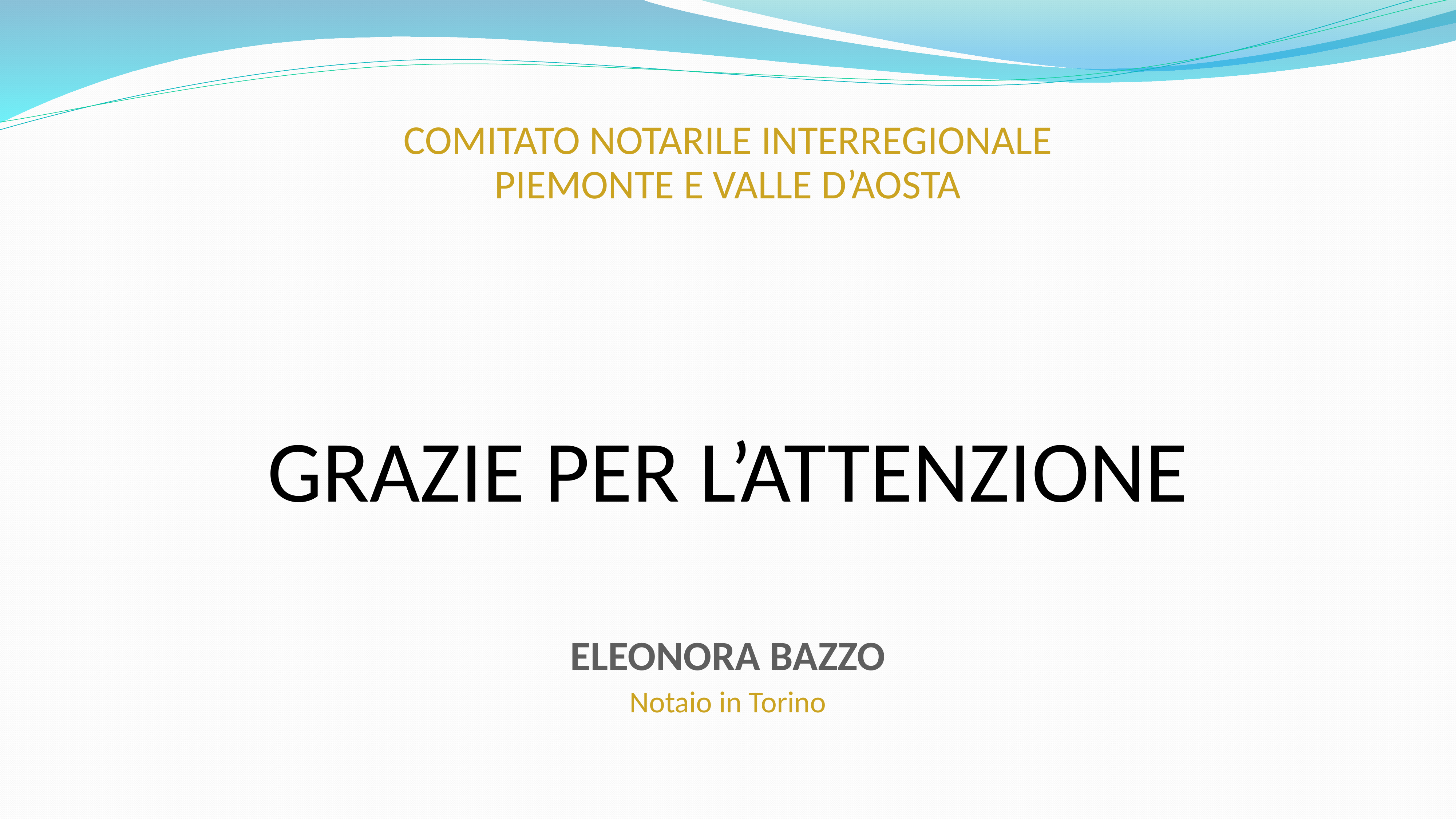

COMITATO NOTARILE INTERREGIONALE PIEMONTE E VALLE D’AOSTA

GRAZIE PER L’ATTENZIONE
ELEONORA BAZZO
Notaio in Torino